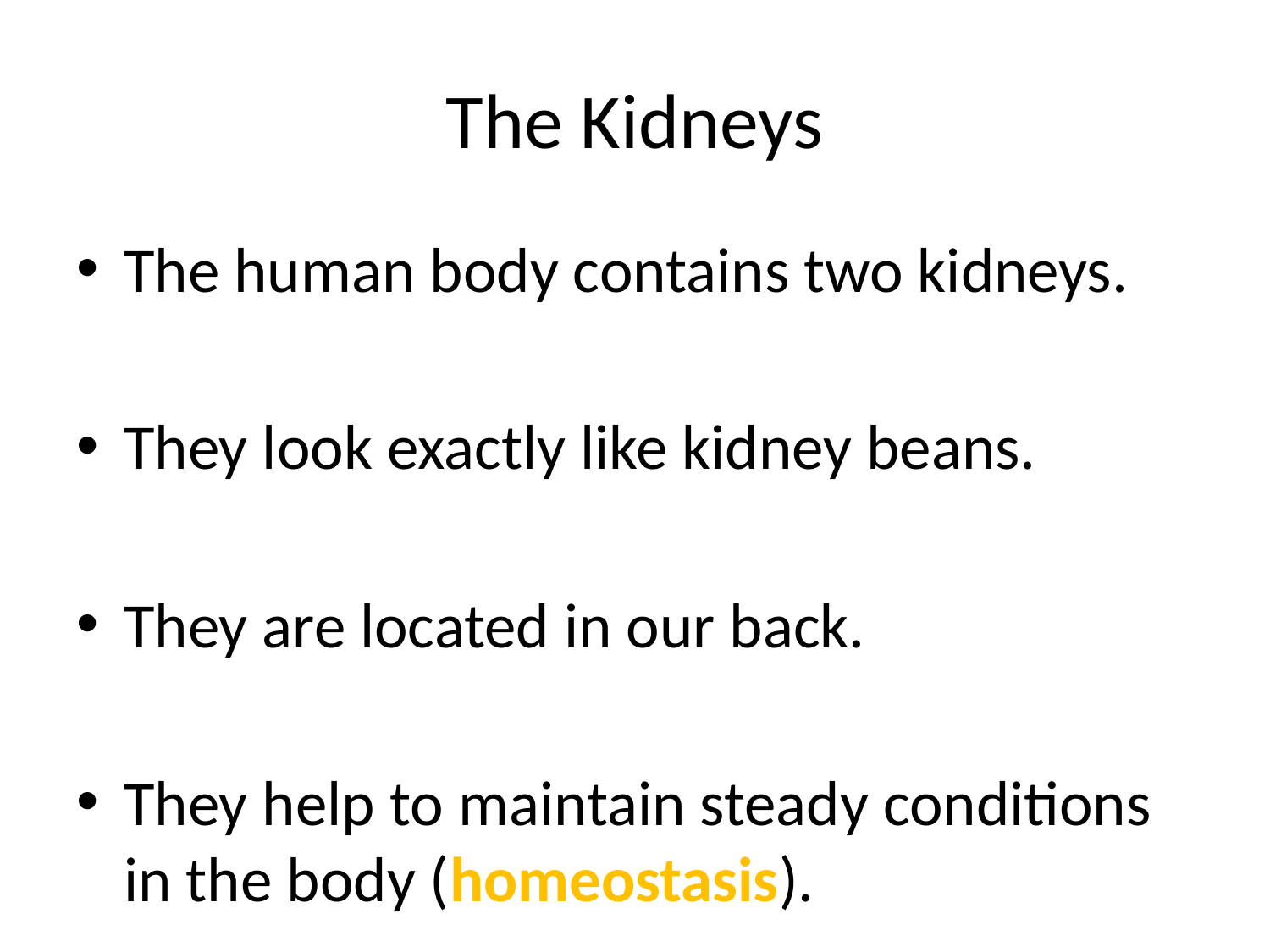

# The Kidneys
The human body contains two kidneys.

They look exactly like kidney beans.

They are located in our back.

They help to maintain steady conditions in the body (homeostasis).